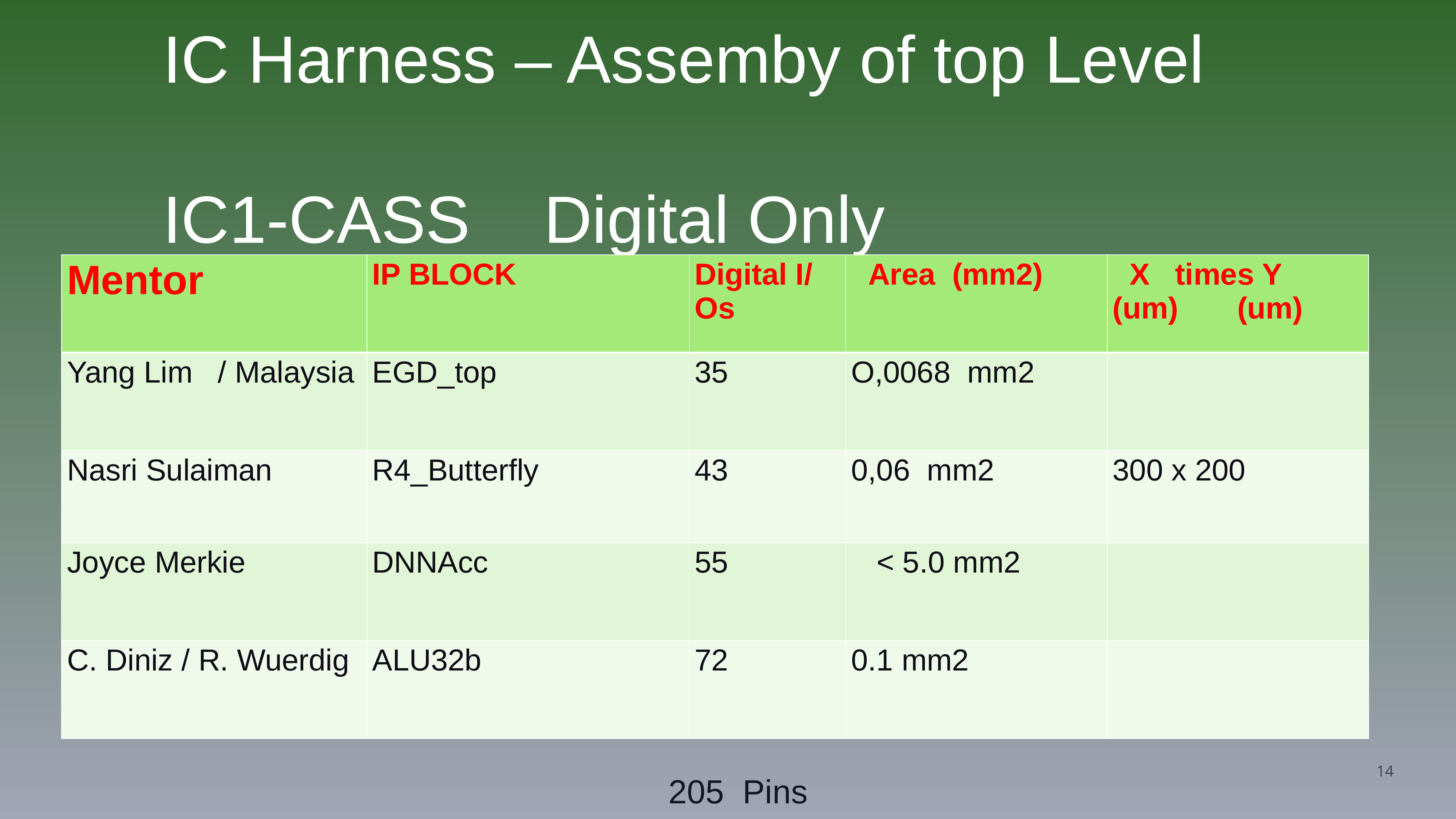

# IC Harness – Assemby of top Level IC1-CASS    Digital Only
| Mentor | IP BLOCK | Digital I/ Os | Area (mm2) | X times Y (um) (um) |
| --- | --- | --- | --- | --- |
| Yang Lim / Malaysia | EGD\_top | 35 | O,0068 mm2 |  |
| Nasri Sulaiman | R4\_Butterfly | 43 | 0,06 mm2 | 300 x 200 |
| Joyce Merkie | DNNAcc | 55 | < 5.0 mm2 |  |
| C. Diniz / R. Wuerdig | ALU32b | 72 | 0.1 mm2 |  |
   205  Pins
14